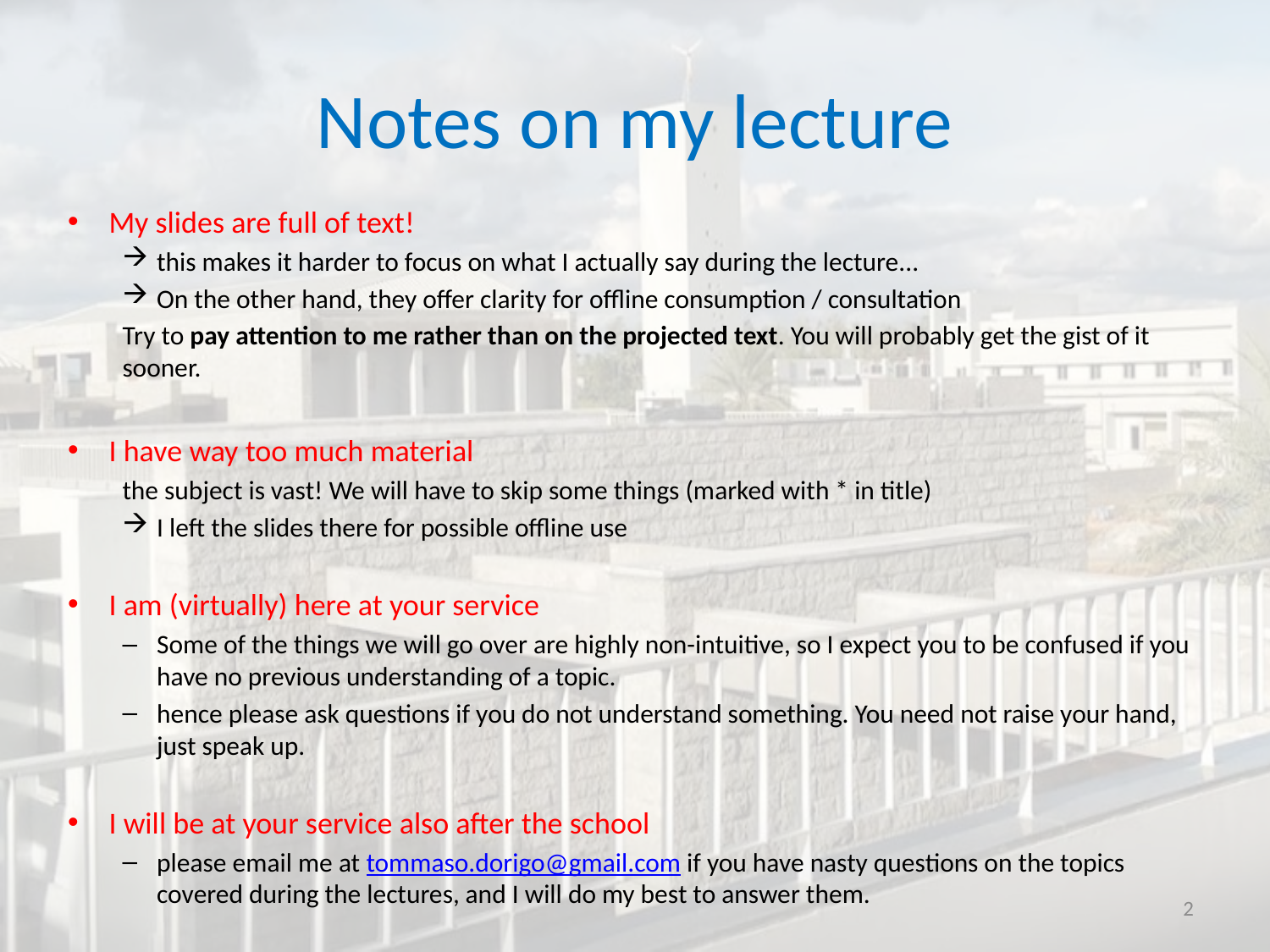

# Notes on my lecture
My slides are full of text!
this makes it harder to focus on what I actually say during the lecture...
On the other hand, they offer clarity for offline consumption / consultation
Try to pay attention to me rather than on the projected text. You will probably get the gist of it sooner.

I have way too much material
the subject is vast! We will have to skip some things (marked with * in title)
I left the slides there for possible offline use

I am (virtually) here at your service
Some of the things we will go over are highly non-intuitive, so I expect you to be confused if you have no previous understanding of a topic.
hence please ask questions if you do not understand something. You need not raise your hand, just speak up.

I will be at your service also after the school
please email me at tommaso.dorigo@gmail.com if you have nasty questions on the topics covered during the lectures, and I will do my best to answer them.
2